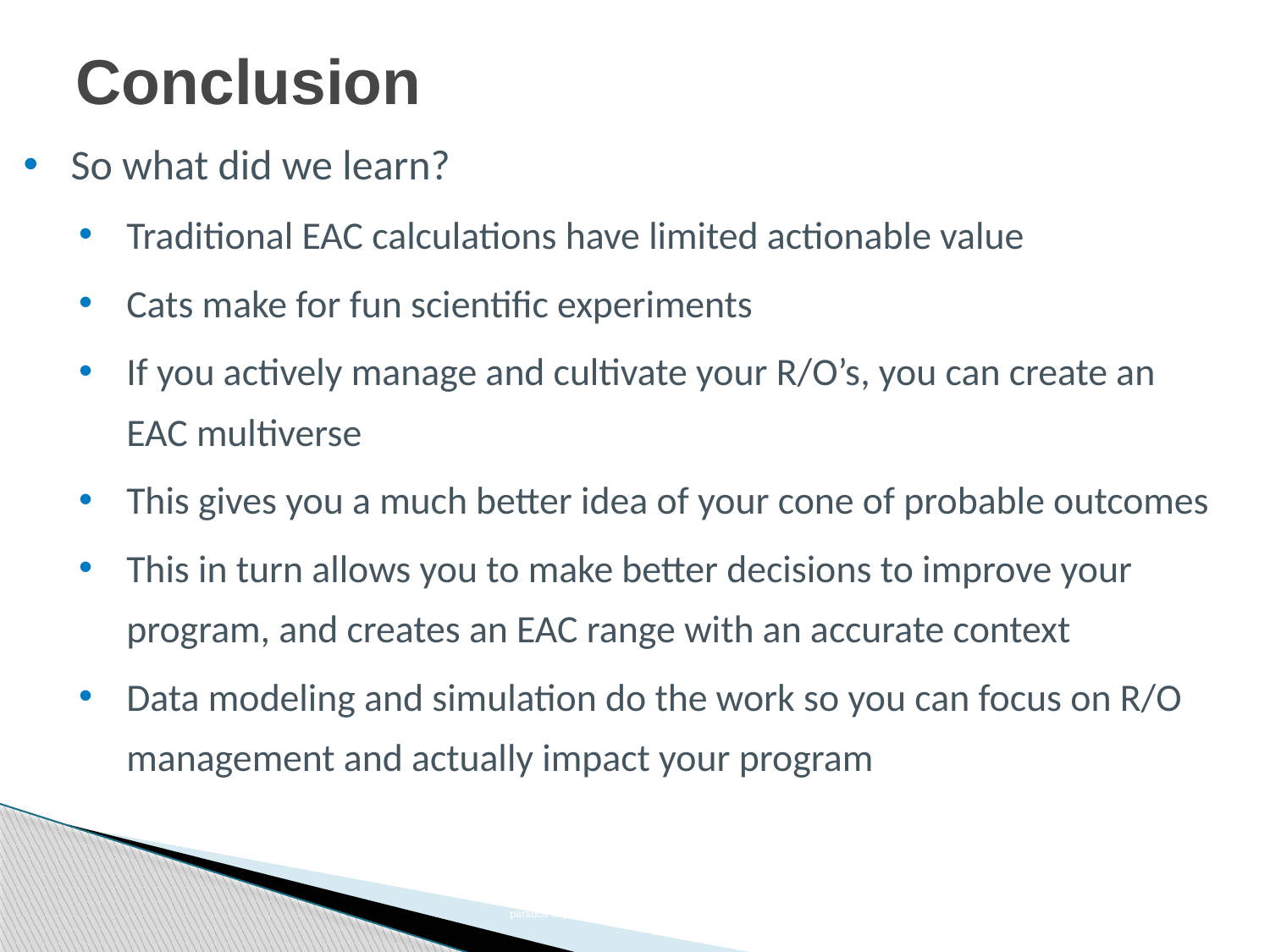

# Conclusion
So what did we learn?
Traditional EAC calculations have limited actionable value
Cats make for fun scientific experiments
If you actively manage and cultivate your R/O’s, you can create an EAC multiverse
This gives you a much better idea of your cone of probable outcomes
This in turn allows you to make better decisions to improve your program, and creates an EAC range with an accurate context
Data modeling and simulation do the work so you can focus on R/O management and actually impact your program
25
http://www.buzzle.com/articles/the-schrodingers-cat-paradox-explained.html